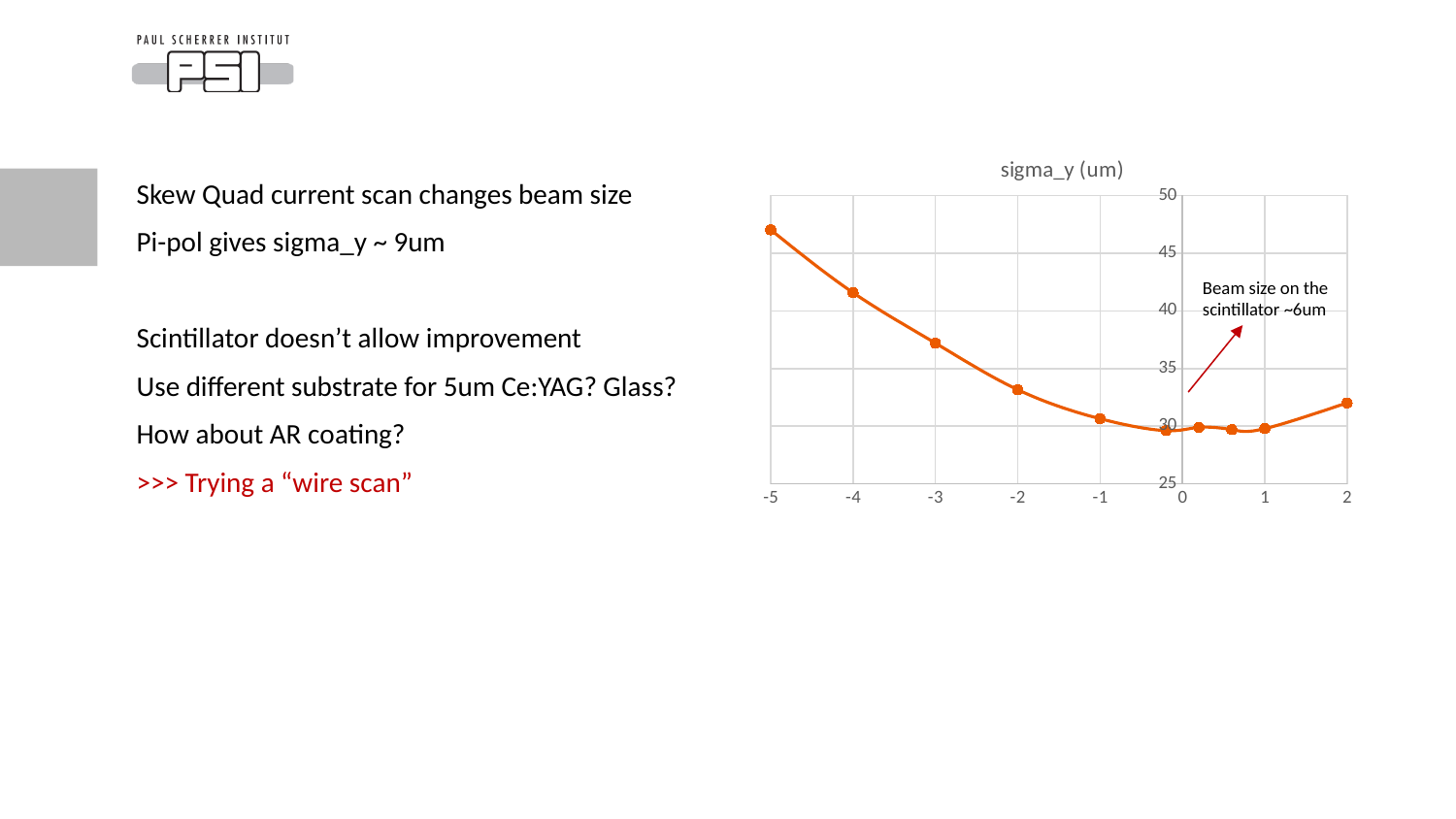

### Chart:

| Category | sigma_y (um) |
|---|---|
Skew Quad current scan changes beam size
Pi-pol gives sigma_y ~ 9um

Scintillator doesn’t allow improvement
Use different substrate for 5um Ce:YAG? Glass?
How about AR coating?
>>> Trying a “wire scan”

Beam size on the scintillator ~6um